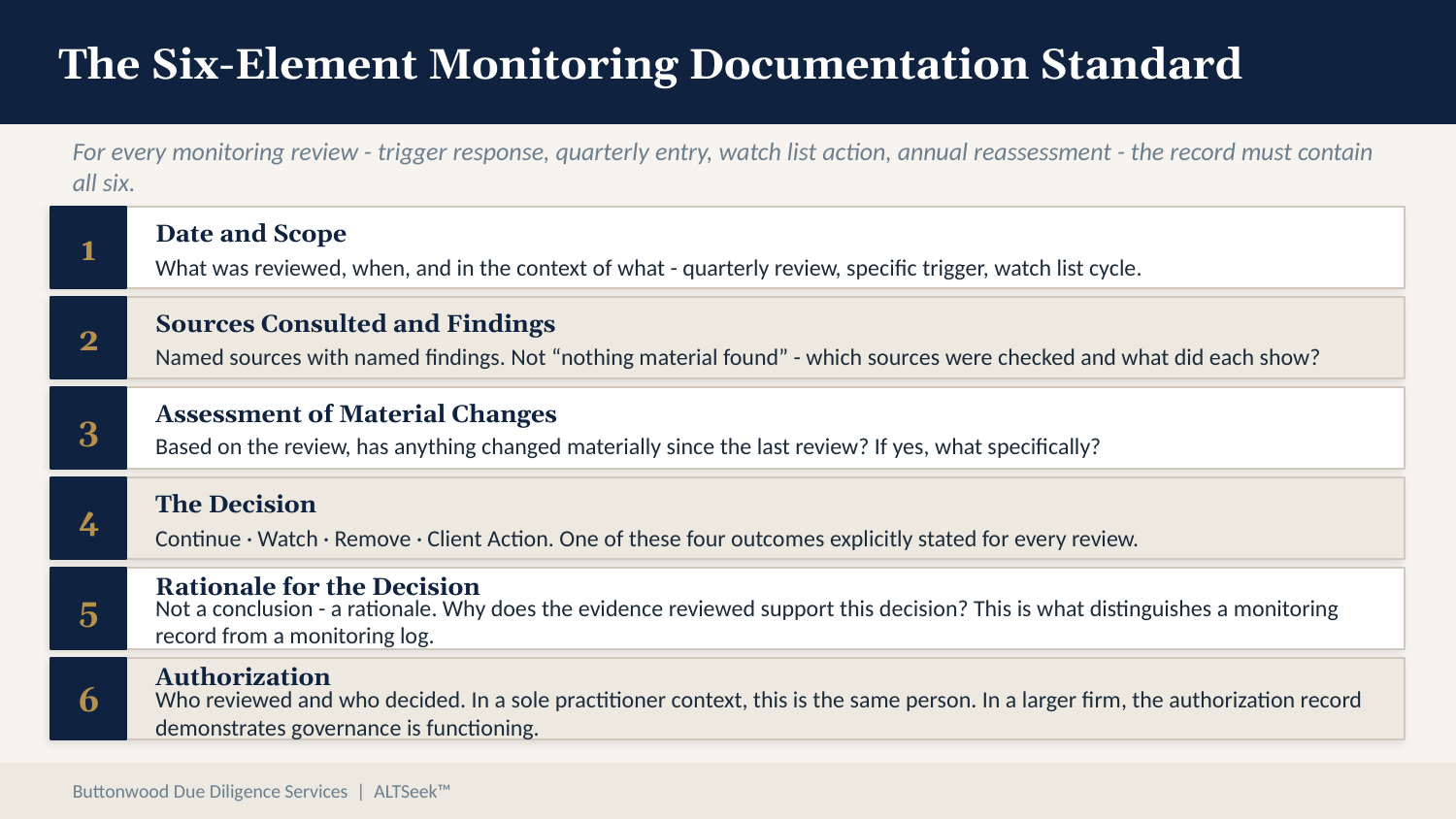

The Six-Element Monitoring Documentation Standard
For every monitoring review - trigger response, quarterly entry, watch list action, annual reassessment - the record must contain all six.

1
Date and Scope
What was reviewed, when, and in the context of what - quarterly review, specific trigger, watch list cycle.

2
Sources Consulted and Findings
Named sources with named findings. Not “nothing material found” - which sources were checked and what did each show?

3
Assessment of Material Changes
Based on the review, has anything changed materially since the last review? If yes, what specifically?

4
The Decision
Continue · Watch · Remove · Client Action. One of these four outcomes explicitly stated for every review.
Rationale for the Decision

5
Not a conclusion - a rationale. Why does the evidence reviewed support this decision? This is what distinguishes a monitoring record from a monitoring log.
Authorization

6
Who reviewed and who decided. In a sole practitioner context, this is the same person. In a larger firm, the authorization record demonstrates governance is functioning.

Buttonwood Due Diligence Services  |  ALTSeek™